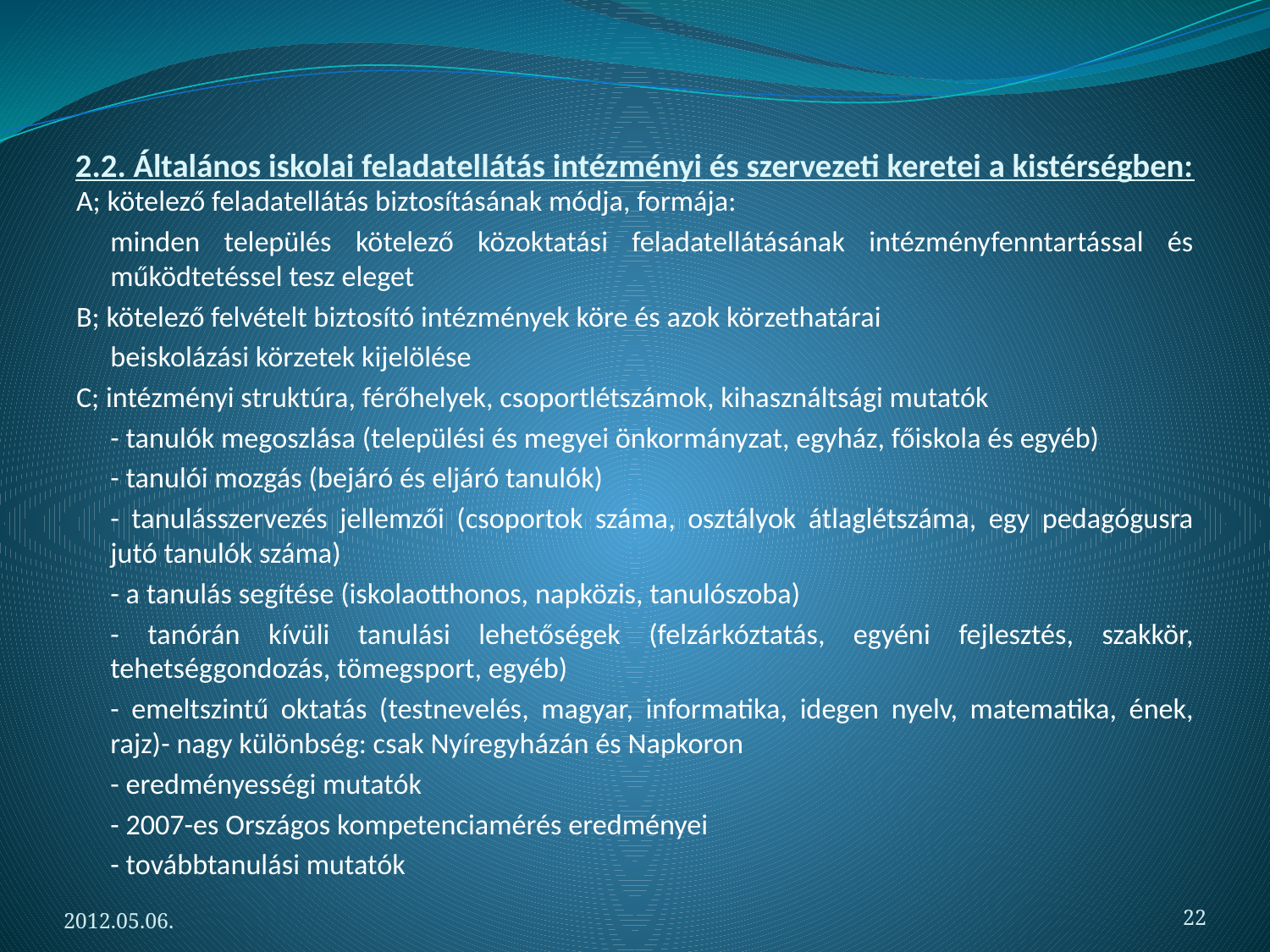

# 2.2. Általános iskolai feladatellátás intézményi és szervezeti keretei a kistérségben:
A; kötelező feladatellátás biztosításának módja, formája:
	minden település kötelező közoktatási feladatellátásának intézményfenntartással és működtetéssel tesz eleget
B; kötelező felvételt biztosító intézmények köre és azok körzethatárai
	beiskolázási körzetek kijelölése
C; intézményi struktúra, férőhelyek, csoportlétszámok, kihasználtsági mutatók
	- tanulók megoszlása (települési és megyei önkormányzat, egyház, főiskola és egyéb)
	- tanulói mozgás (bejáró és eljáró tanulók)
	- tanulásszervezés jellemzői (csoportok száma, osztályok átlaglétszáma, egy pedagógusra jutó tanulók száma)
	- a tanulás segítése (iskolaotthonos, napközis, tanulószoba)
	- tanórán kívüli tanulási lehetőségek (felzárkóztatás, egyéni fejlesztés, szakkör, tehetséggondozás, tömegsport, egyéb)
	- emeltszintű oktatás (testnevelés, magyar, informatika, idegen nyelv, matematika, ének, rajz)- nagy különbség: csak Nyíregyházán és Napkoron
	- eredményességi mutatók
	- 2007-es Országos kompetenciamérés eredményei
	- továbbtanulási mutatók

2012.05.06.
22